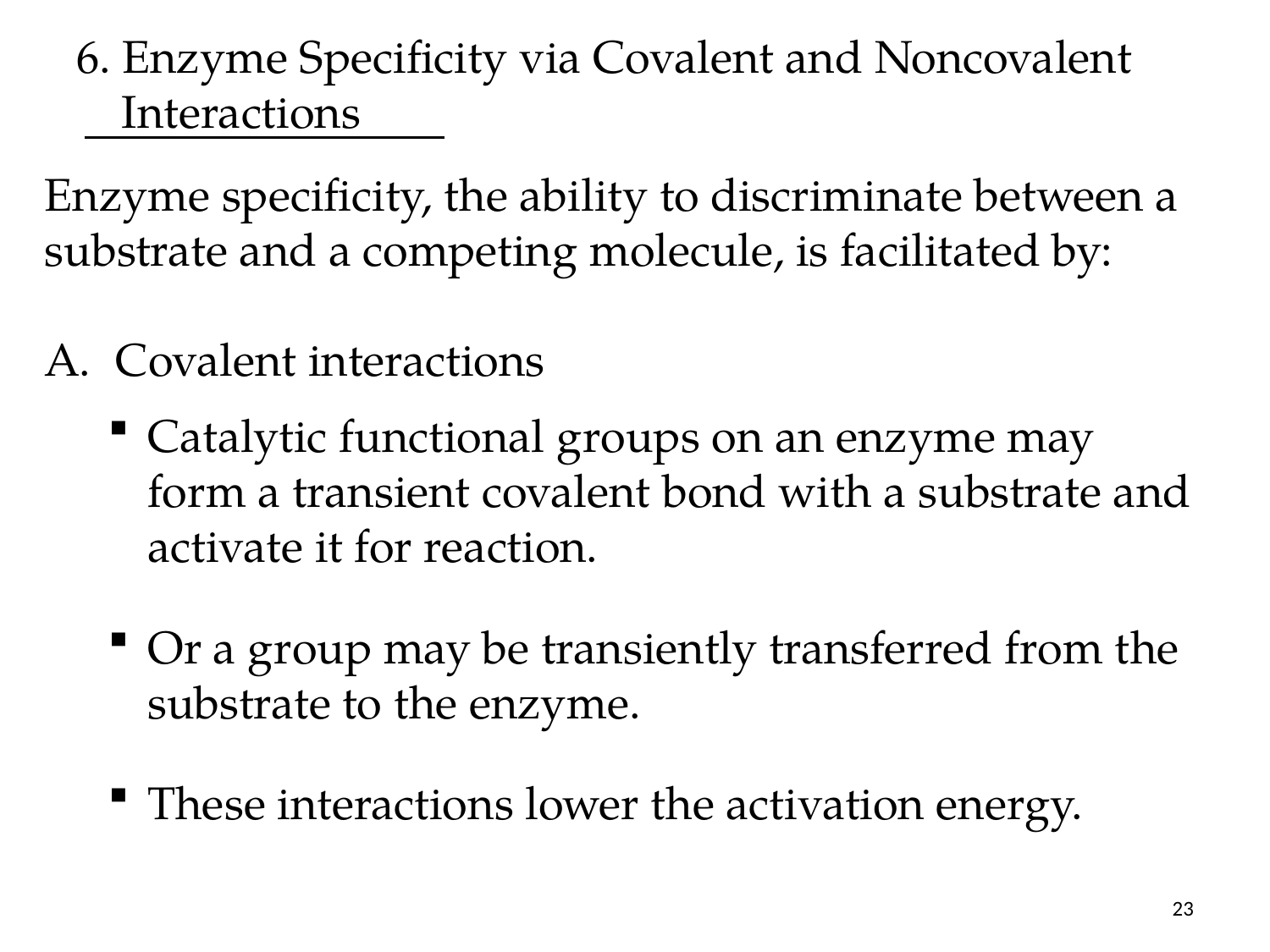

# 6. Enzyme Specificity via Covalent and Noncovalent Interactions
Enzyme specificity, the ability to discriminate between a substrate and a competing molecule, is facilitated by:

Covalent interactions

Catalytic functional groups on an enzyme may form a transient covalent bond with a substrate and activate it for reaction.

Or a group may be transiently transferred from the substrate to the enzyme.

These interactions lower the activation energy.
23